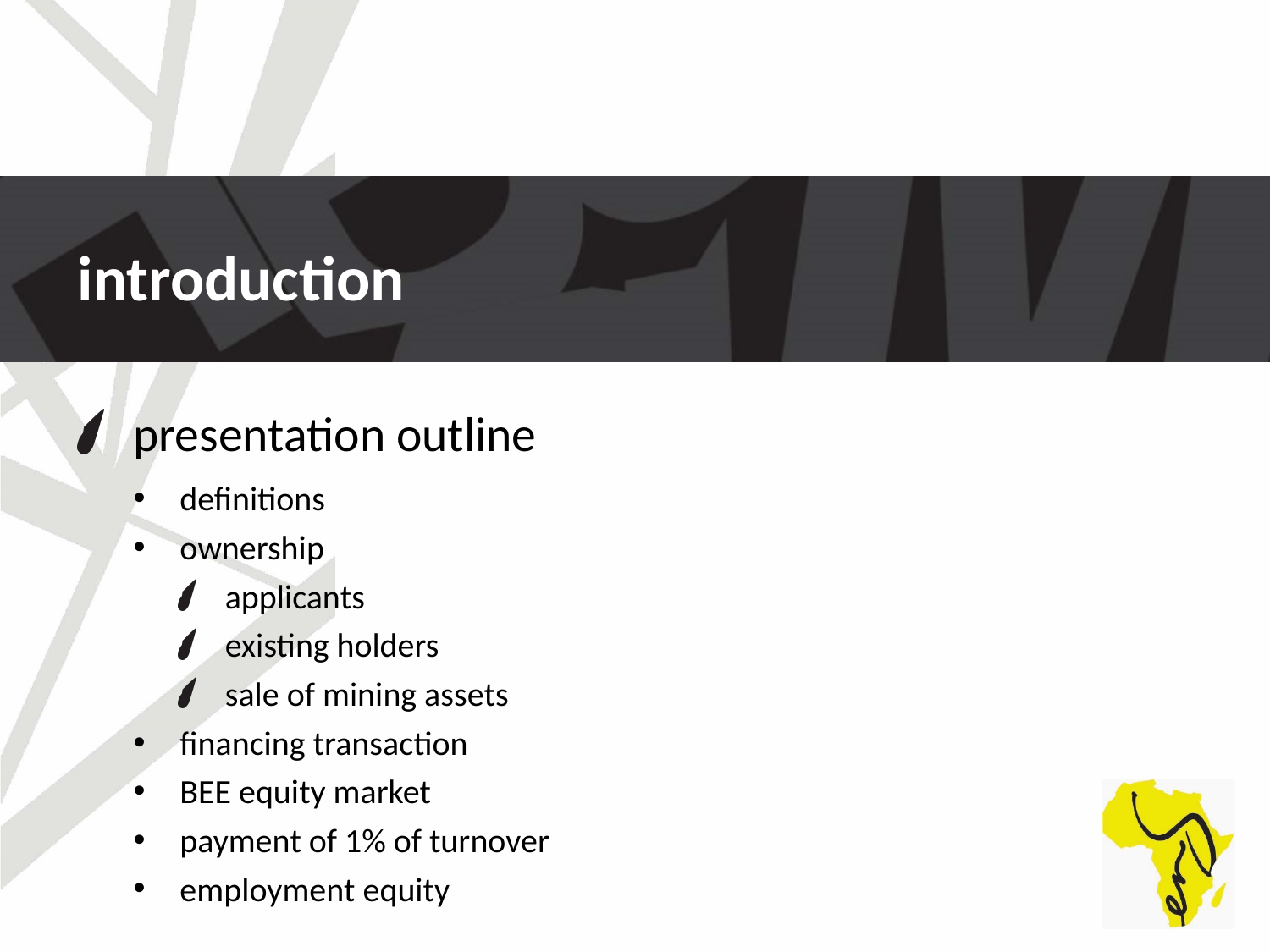

# introduction
presentation outline
definitions
ownership
applicants
existing holders
sale of mining assets
financing transaction
BEE equity market
payment of 1% of turnover
employment equity